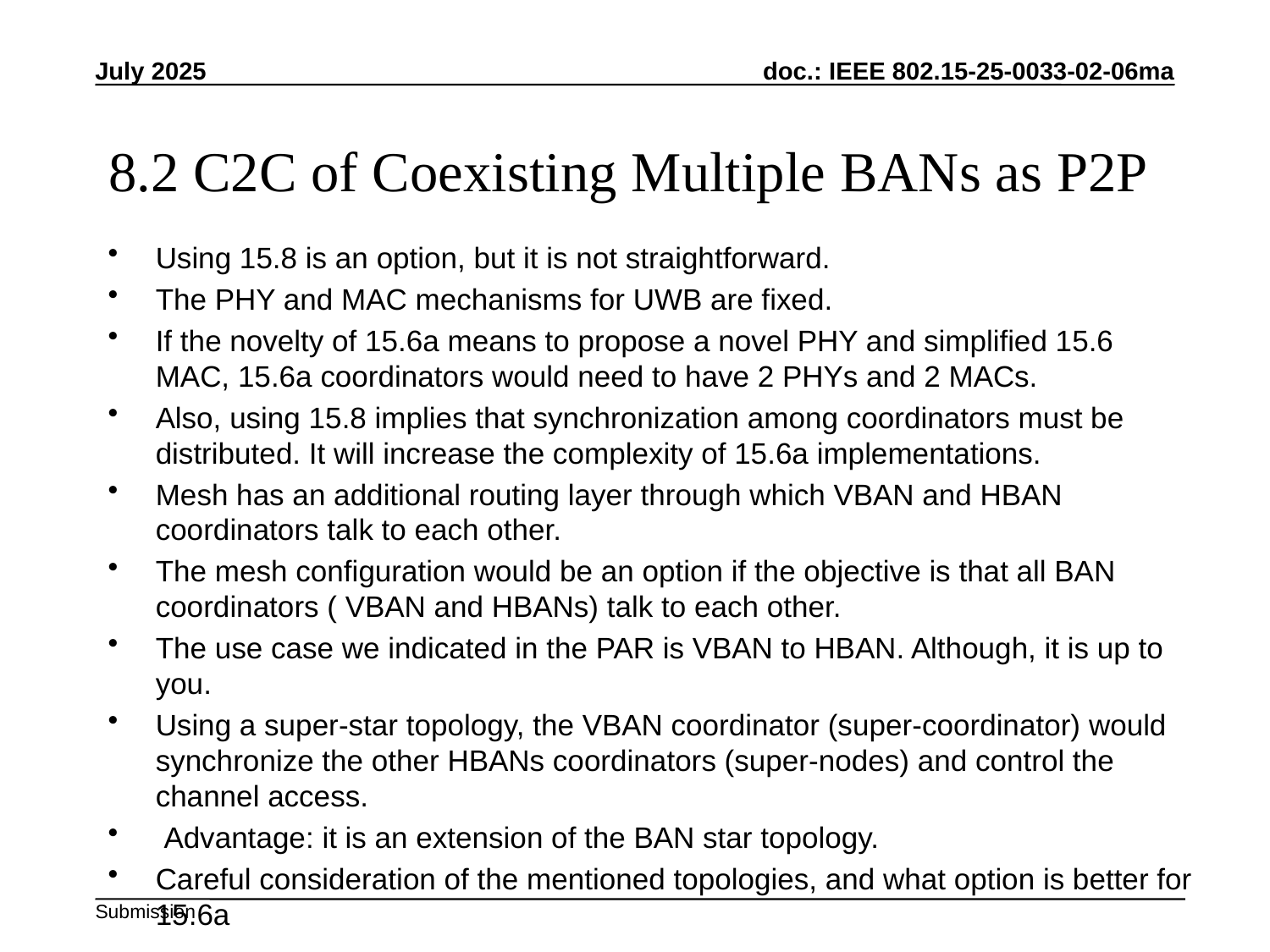

July 2025
# 8.2 C2C of Coexisting Multiple BANs as P2P
Using 15.8 is an option, but it is not straightforward.
The PHY and MAC mechanisms for UWB are fixed.
If the novelty of 15.6a means to propose a novel PHY and simplified 15.6 MAC, 15.6a coordinators would need to have 2 PHYs and 2 MACs.
Also, using 15.8 implies that synchronization among coordinators must be distributed. It will increase the complexity of 15.6a implementations.
Mesh has an additional routing layer through which VBAN and HBAN coordinators talk to each other.
The mesh configuration would be an option if the objective is that all BAN coordinators ( VBAN and HBANs) talk to each other.
The use case we indicated in the PAR is VBAN to HBAN. Although, it is up to you.
Using a super-star topology, the VBAN coordinator (super-coordinator) would synchronize the other HBANs coordinators (super-nodes) and control the channel access.
 Advantage: it is an extension of the BAN star topology.
Careful consideration of the mentioned topologies, and what option is better for 15.6a